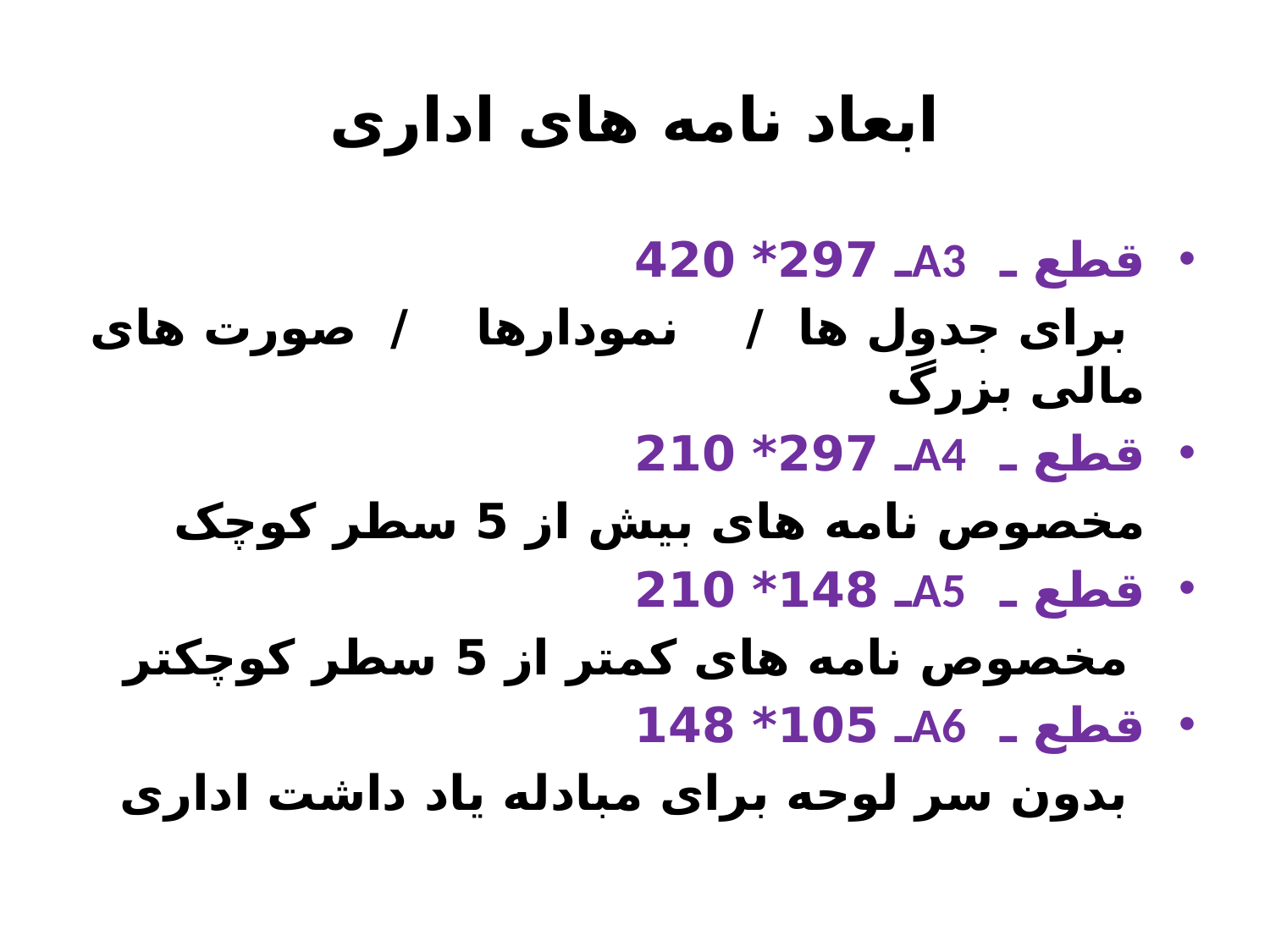

# ابعاد نامه های اداری
قطع ـ  A3ـ 297* 420
			 برای جدول ها  /    نمودارها    /  صورت های مالی بزرگ
قطع ـ  A4ـ 297* 210
 				مخصوص نامه های بیش از 5 سطر کوچک
قطع ـ  A5ـ 148* 210
				 مخصوص نامه های کمتر از 5 سطر کوچکتر
قطع ـ  A6ـ 105* 148
				 بدون سر لوحه برای مبادله یاد داشت اداری